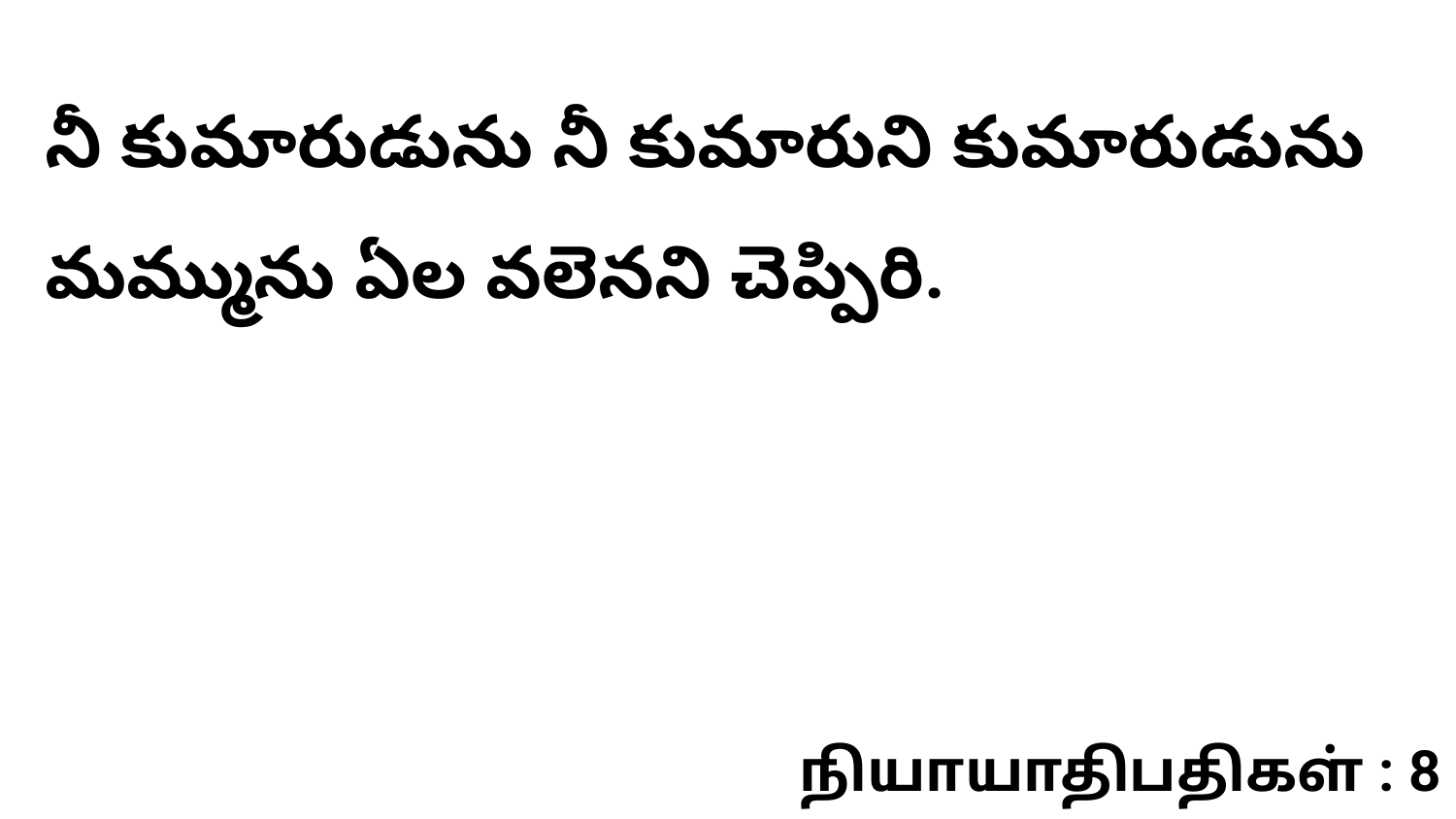

నీ కుమారుడును నీ కుమారుని కుమారుడును మమ్మును ఏల వలెనని చెప్పిరి.
நியாயாதிபதிகள் : 8